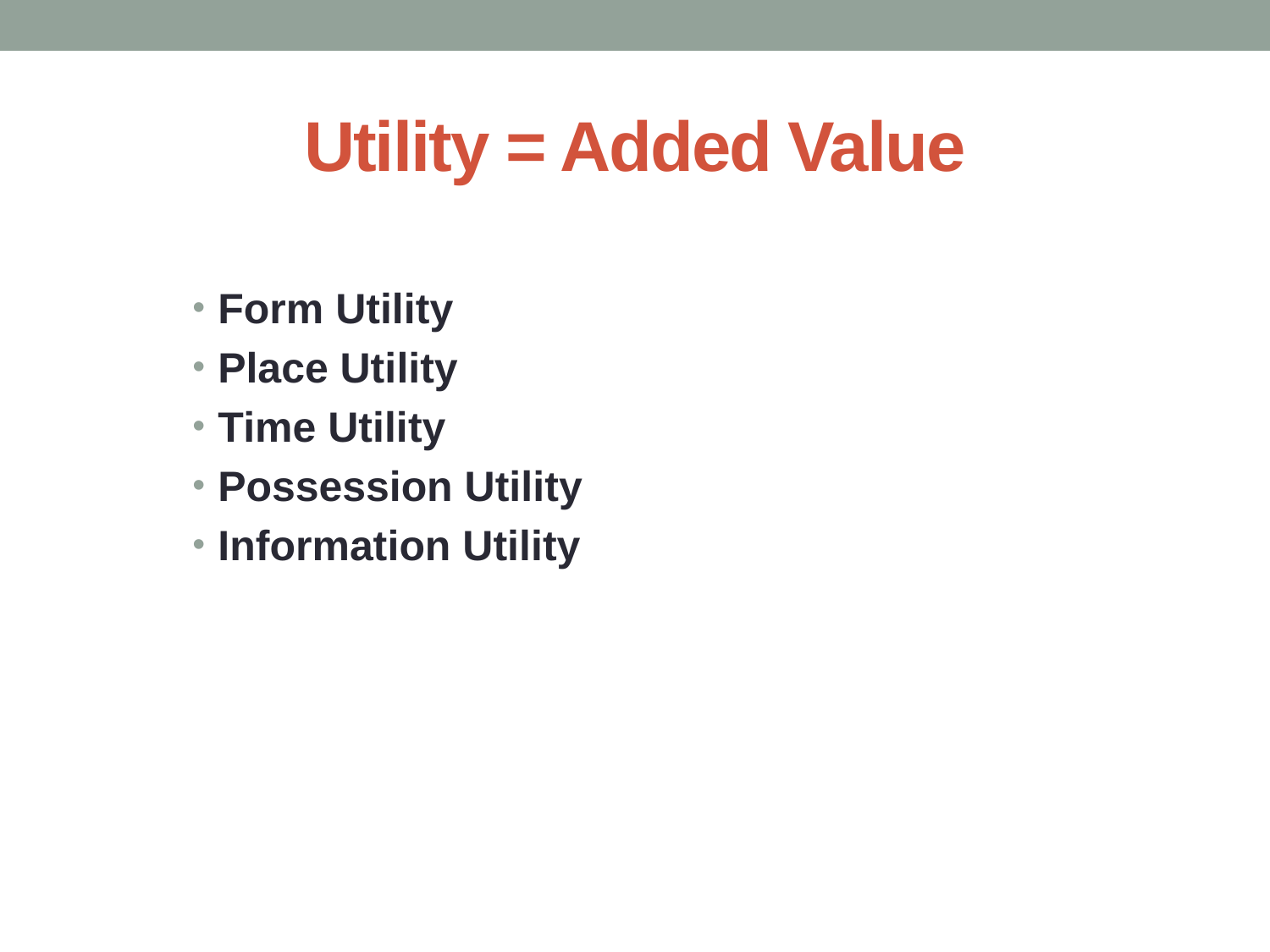

# Utility = Added Value
Form Utility
Place Utility
Time Utility
Possession Utility
Information Utility